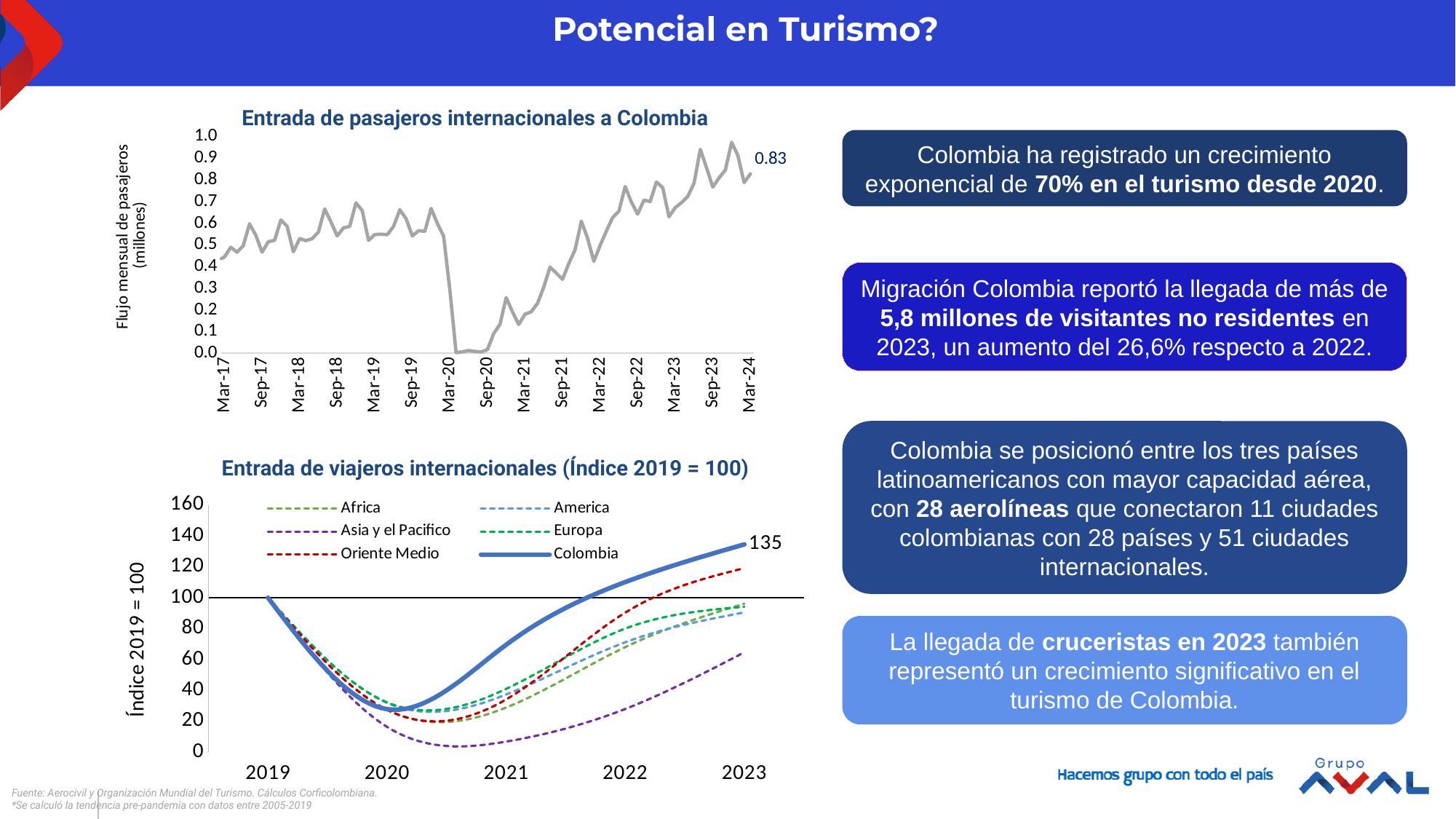

Potencial en Turismo?
Entrada de pasajeros internacionales a Colombia

### Chart

| Category | Internacionales |
|---|---|
| 42736 | 0.550953 |
| 42767 | 0.429145 |
| 42795 | 0.444682 |
| 42826 | 0.489453 |
| 42856 | 0.466807 |
| 42887 | 0.497013 |
| 42917 | 0.597533 |
| 42948 | 0.545151 |
| 42979 | 0.46681 |
| 43009 | 0.515334 |
| 43040 | 0.521242 |
| 43070 | 0.615324 |
| 43101 | 0.586613 |
| 43132 | 0.468747 |
| 43160 | 0.529603 |
| 43191 | 0.520069 |
| 43221 | 0.528794 |
| 43252 | 0.55993 |
| 43282 | 0.6664 |
| 43313 | 0.607206 |
| 43344 | 0.541962 |
| 43374 | 0.578898 |
| 43405 | 0.585828 |
| 43435 | 0.694415 |
| 43466 | 0.658719 |
| 43497 | 0.521634 |
| 43525 | 0.547904 |
| 43556 | 0.549805 |
| 43586 | 0.547826 |
| 43617 | 0.585551 |
| 43647 | 0.662818 |
| 43678 | 0.621553 |
| 43709 | 0.541738 |
| 43739 | 0.565959 |
| 43770 | 0.563145 |
| 43800 | 0.668649 |
| 43831 | 0.599451 |
| 43862 | 0.540593 |
| 43891 | 0.290988 |
| 43922 | 0.00299 |
| 43952 | 0.006421 |
| 43983 | 0.012613 |
| 44013 | 0.008444 |
| 44044 | 0.005897 |
| 44075 | 0.016524 |
| 44105 | 0.090715 |
| 44136 | 0.133012 |
| 44166 | 0.256388 |
| 44197 | 0.190929 |
| 44228 | 0.133175 |
| 44256 | 0.180079 |
| 44287 | 0.191347 |
| 44317 | 0.230257 |
| 44348 | 0.305293 |
| 44378 | 0.397991 |
| 44409 | 0.370146 |
| 44440 | 0.341358 |
| 44470 | 0.414527 |
| 44501 | 0.477782 |
| 44531 | 0.610326 |
| 44562 | 0.531342 |
| 44593 | 0.424553 |
| 44621 | 0.498166 |
| 44652 | 0.564262 |
| 44682 | 0.626531 |
| 44713 | 0.656057 |
| 44743 | 0.769962 |
| 44774 | 0.698054 |
| 44805 | 0.642662 |
| 44835 | 0.707289 |
| 44866 | 0.700568 |
| 44896 | 0.790802 |
| 44927 | 0.764601 |
| 44958 | 0.630553 |
| 44986 | 0.672491 |
| 45017 | 0.695398 |
| 45047 | 0.724338 |
| 45078 | 0.784896 |
| 45108 | 0.941619 |
| 45139 | 0.856473 |
| 45170 | 0.767087 |
| 45200 | 0.810092 |
| 45231 | 0.846116 |
| 45261 | 0.973892 |
| 45292 | 0.913682 |
| 45323 | 0.788178 |
| 45352 | 0.828368 |
|  | None |
|  | None |
|  | None |
|  | None |
|  | None |
|  | None |
|  | None |
|  | None |
|  | None |
|  | None |
|  | None |
|  | None |
|  | None |
|  | None |
|  | None |
|  | None |
|  | None |
|  | None |
|  | None |
|  | None |
|  | None |
|  | None |
|  | None |
|  | None |
|  | None |
|  | None |
|  | None |
|  | None |
|  | None |
|  | None |
|  | None |
|  | None |
|  | None |
|  | None |
|  | None |
|  | None |
|  | None |
|  | None |
|  | None |
|  | None |
|  | None |
|  | None |
|  | None |
|  | None |
|  | None |
|  | None |
|  | None |
|  | None |
|  | None |
|  | None |
|  | None |
|  | None |
|  | None |
|  | None |
|  | None |
|  | None |
|  | None |
|  | None |
|  | None |
|  | None |
|  | None |
|  | None |
|  | None |
|  | None |
|  | None |
|  | None |
|  | None |
|  | None |
|  | None |
|  | None |
|  | None |
|  | None |
|  | None |
|  | None |
|  | None |
|  | None |
|  | None |
|  | None |
|  | None |
|  | None |
|  | None |
|  | None |
|  | None |
|  | None |
|  | None |
|  | None |
|  | None |
|  | None |
|  | None |
|  | None |
|  | None |
|  | None |
|  | None |
|  | None |
|  | None |
|  | None |
|  | None |
|  | None |
|  | None |
|  | None |
|  | None |
|  | None |
|  | None |
|  | None |
|  | None |
|  | None |
|  | None |
|  | None |
|  | None |
|  | None |
|  | None |
|  | None |
|  | None |
|  | None |
|  | None |
|  | None |
|  | None |
|  | None |
|  | None |
|  | None |
|  | None |
|  | None |
|  | None |
|  | None |
|  | None |
|  | None |
|  | None |
|  | None |
|  | None |
|  | None |
|  | None |
|  | None |
|  | None |
|  | None |
|  | None |
|  | None |
|  | None |
|  | None |
|  | None |
|  | None |
|  | None |
|  | None |
|  | None |
|  | None |
|  | None |
|  | None |
|  | None |
|  | None |
|  | None |
|  | None |
|  | None |
|  | None |
|  | None |
|  | None |
|  | None |
|  | None |
|  | None |
|  | None |
|  | None |
|  | None |
|  | None |
|  | None |
|  | None |
|  | None |
|  | None |
|  | None |
|  | None |
|  | None |
|  | None |
|  | None |
|  | None |
|  | None |
|  | None |
|  | None |
|  | None |
|  | None |
|  | None |
|  | None |
|  | None |
|  | None |
|  | None |
|  | None |
|  | None |
|  | None |
|  | None |
|  | None |
|  | None |
|  | None |
|  | None |
|  | None |
|  | None |
|  | None |
|  | None |
|  | None |
|  | None |
|  | None |
|  | None |
|  | None |
|  | None |
|  | None |
|  | None |
|  | None |
|  | None |
Colombia ha registrado un crecimiento exponencial de 70% en el turismo desde 2020.
Migración Colombia reportó la llegada de más de 5,8 millones de visitantes no residentes en 2023, un aumento del 26,6% respecto a 2022.
Colombia se posicionó entre los tres países latinoamericanos con mayor capacidad aérea, con 28 aerolíneas que conectaron 11 ciudades colombianas con 28 países y 51 ciudades internacionales.
Entrada de viajeros internacionales (Índice 2019 = 100)

### Chart

| Category | Africa | America | Asia y el Pacifico | Europa | Oriente Medio | Colombia |
|---|---|---|---|---|---|---|
| 2019 | 100.0 | 100.0 | 100.0 | 100.0 | 100.0 | 100.0 |
| 2020 | 27.536231884057973 | 31.963470319634702 | 16.38888888888889 | 32.3014804845222 | 27.397260273972602 | 27.91687235556801 |
| 2021 | 28.985507246376812 | 37.44292237442922 | 6.944444444444445 | 41.049798115746974 | 34.24657534246575 | 69.6275134496733 |
| 2022 | 68.11594202898551 | 71.23287671232876 | 28.055555555555557 | 80.08075370121131 | 90.41095890410958 | 110.17231558393875 |
| 2023 | 96.23188405797102 | 90.54794520547945 | 64.72222222222223 | 94.21265141318977 | 119.17808219178083 | 134.5721526342654 |
La llegada de cruceristas en 2023 también representó un crecimiento significativo en el turismo de Colombia.
Fuente: Aerocivil y Organización Mundial del Turismo. Cálculos Corficolombiana.
*Se calculó la tendencia pre-pandemia con datos entre 2005-2019